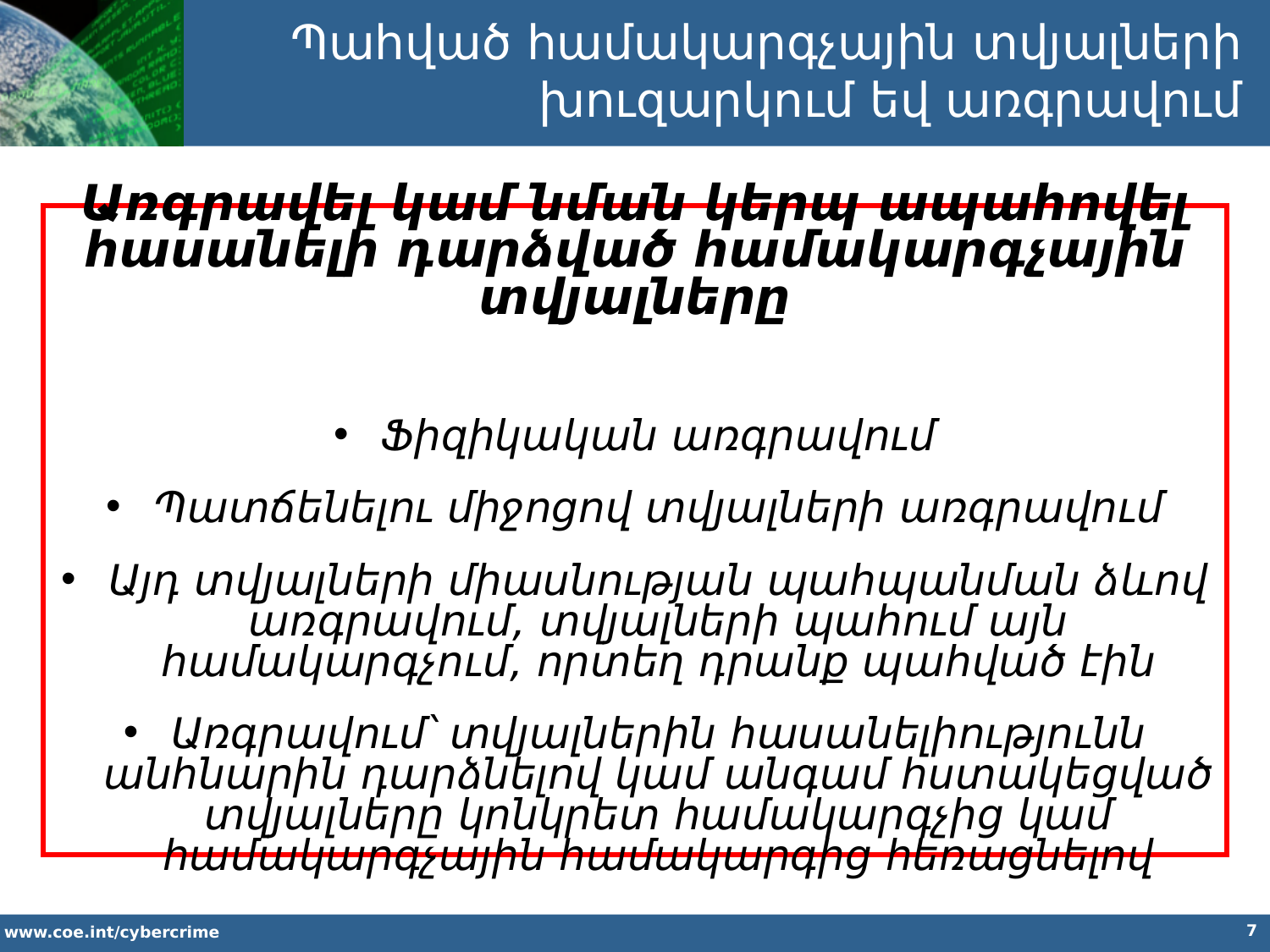

Պահված համակարգչային տվյալների խուզարկում եվ առգրավում
Առգրավել կամ նման կերպ ապահովել հասանելի դարձված համակարգչային տվյալները

Ֆիզիկական առգրավում
Պատճենելու միջոցով տվյալների առգրավում
Այդ տվյալների միասնության պահպանման ձևով առգրավում, տվյալների պահում այն համակարգչում, որտեղ դրանք պահված էին
Առգրավում՝ տվյալներին հասանելիությունն անհնարին դարձնելով կամ անգամ հստակեցված տվյալները կոնկրետ համակարգչից կամ համակարգչային համակարգից հեռացնելով